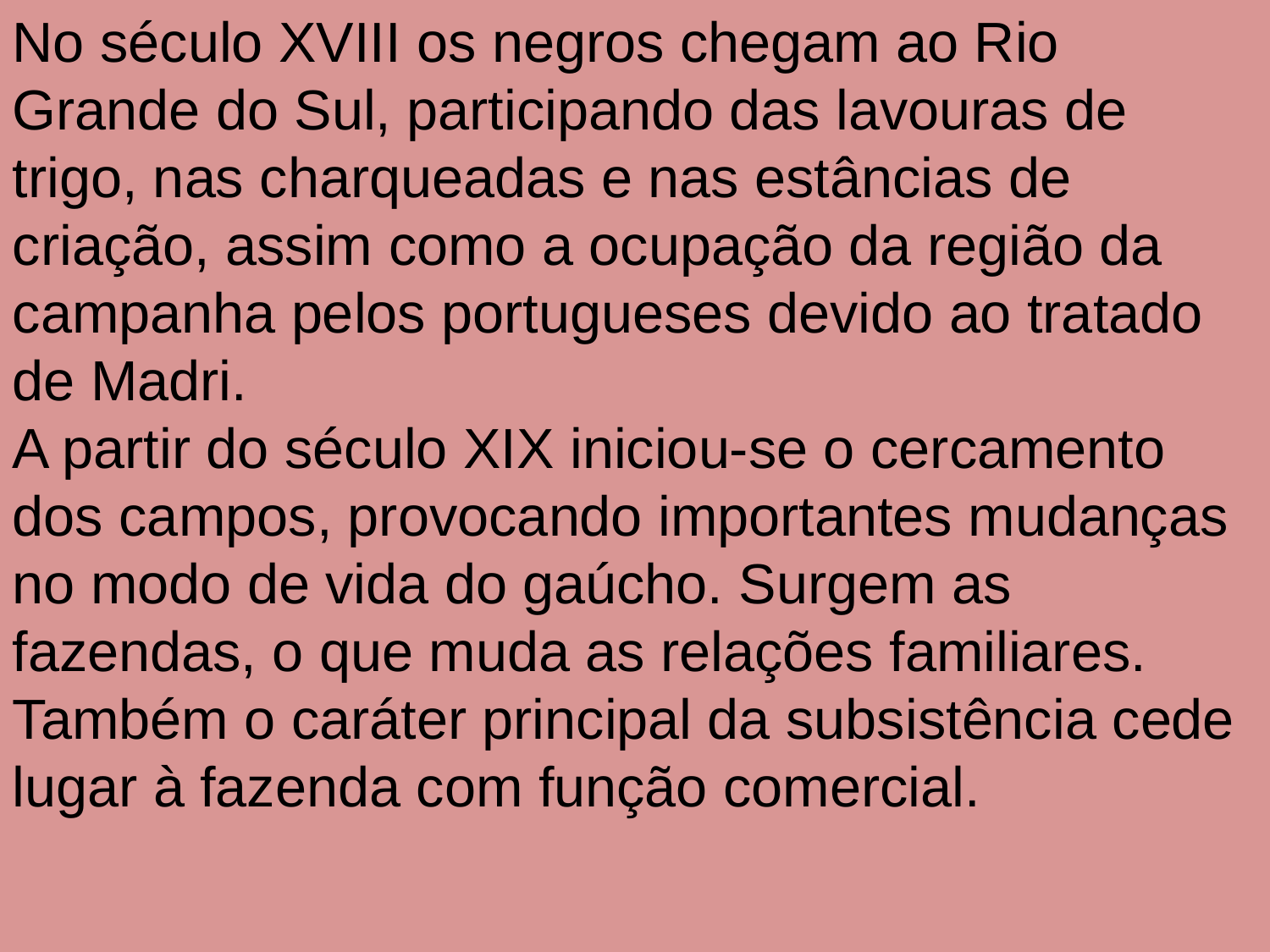

No século XVIII os negros chegam ao Rio Grande do Sul, participando das lavouras de trigo, nas charqueadas e nas estâncias de criação, assim como a ocupação da região da campanha pelos portugueses devido ao tratado de Madri.
A partir do século XIX iniciou-se o cercamento dos campos, provocando importantes mudanças no modo de vida do gaúcho. Surgem as fazendas, o que muda as relações familiares. Também o caráter principal da subsistência cede lugar à fazenda com função comercial.